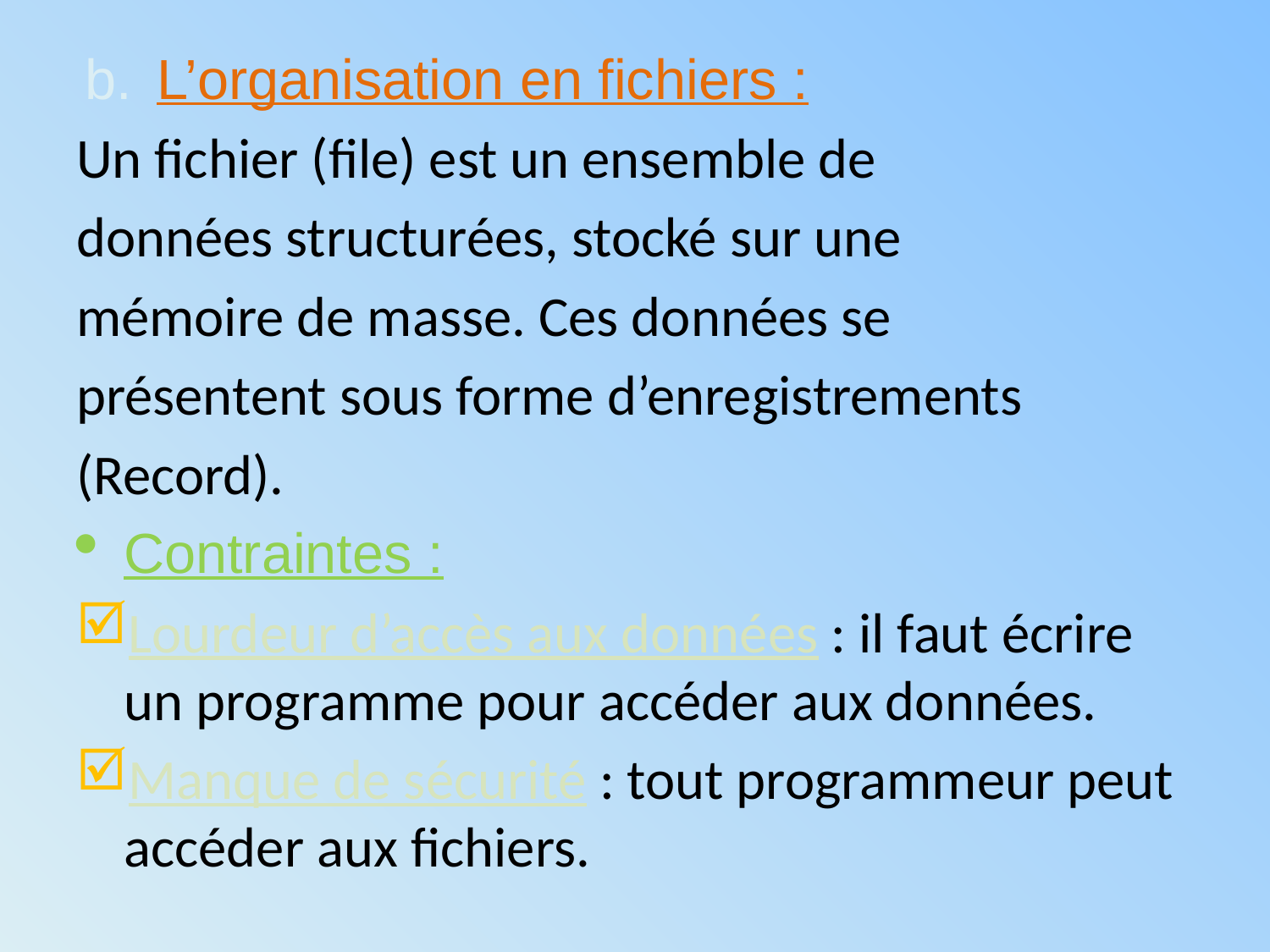

L’organisation en fichiers :
Un fichier (file) est un ensemble de
données structurées, stocké sur une
mémoire de masse. Ces données se
présentent sous forme d’enregistrements
(Record).
Contraintes :
Lourdeur d’accès aux données : il faut écrire un programme pour accéder aux données.
Manque de sécurité : tout programmeur peut accéder aux fichiers.